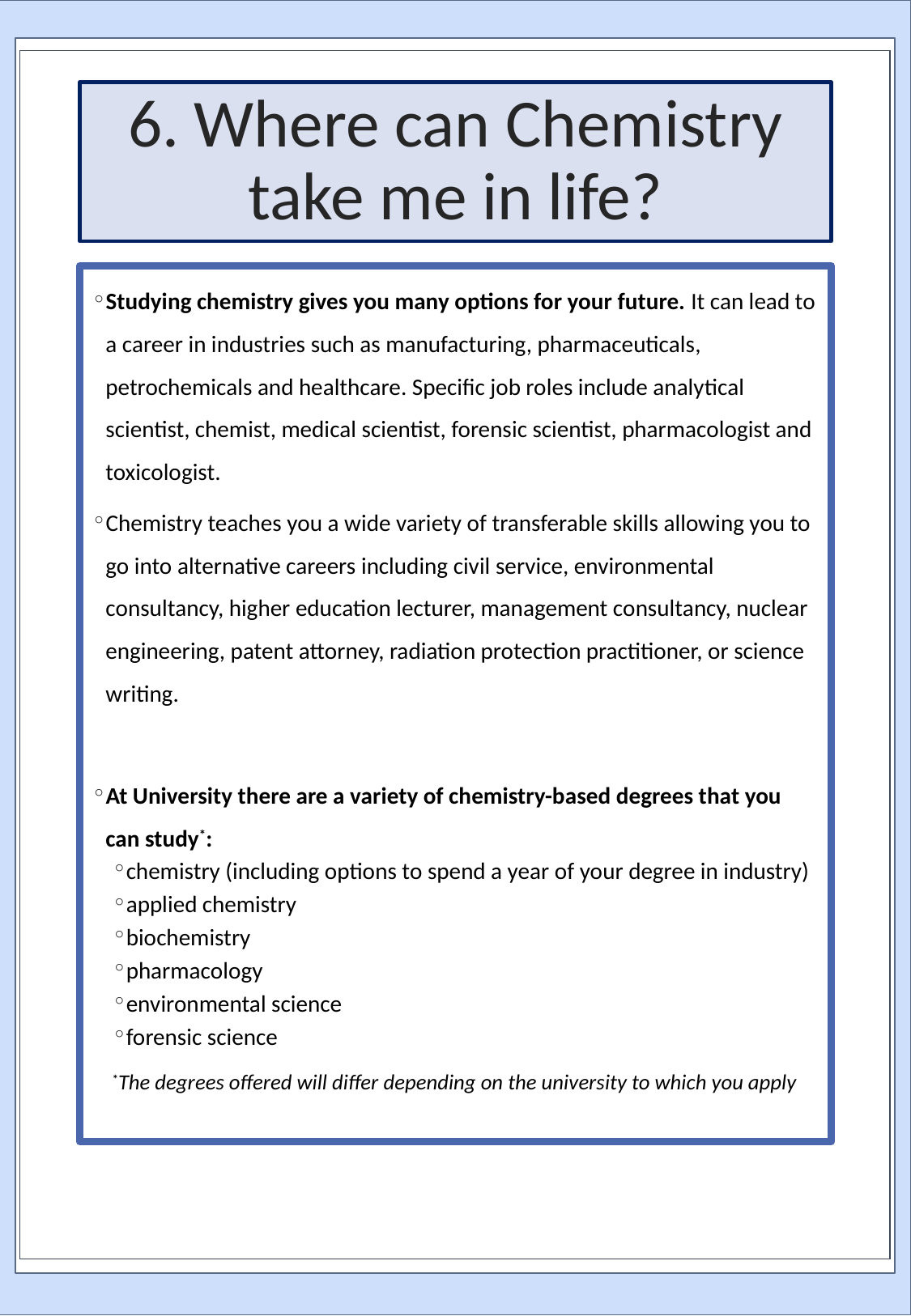

# 6. Where can Chemistry take me in life?
Studying chemistry gives you many options for your future. It can lead to a career in industries such as manufacturing, pharmaceuticals, petrochemicals and healthcare. Specific job roles include analytical scientist, chemist, medical scientist, forensic scientist, pharmacologist and toxicologist.
Chemistry teaches you a wide variety of transferable skills allowing you to go into alternative careers including civil service, environmental consultancy, higher education lecturer, management consultancy, nuclear engineering, patent attorney, radiation protection practitioner, or science writing.

At University there are a variety of chemistry-based degrees that you can study*:
chemistry (including options to spend a year of your degree in industry)
applied chemistry
biochemistry
pharmacology
environmental science
forensic science
*The degrees offered will differ depending on the university to which you apply